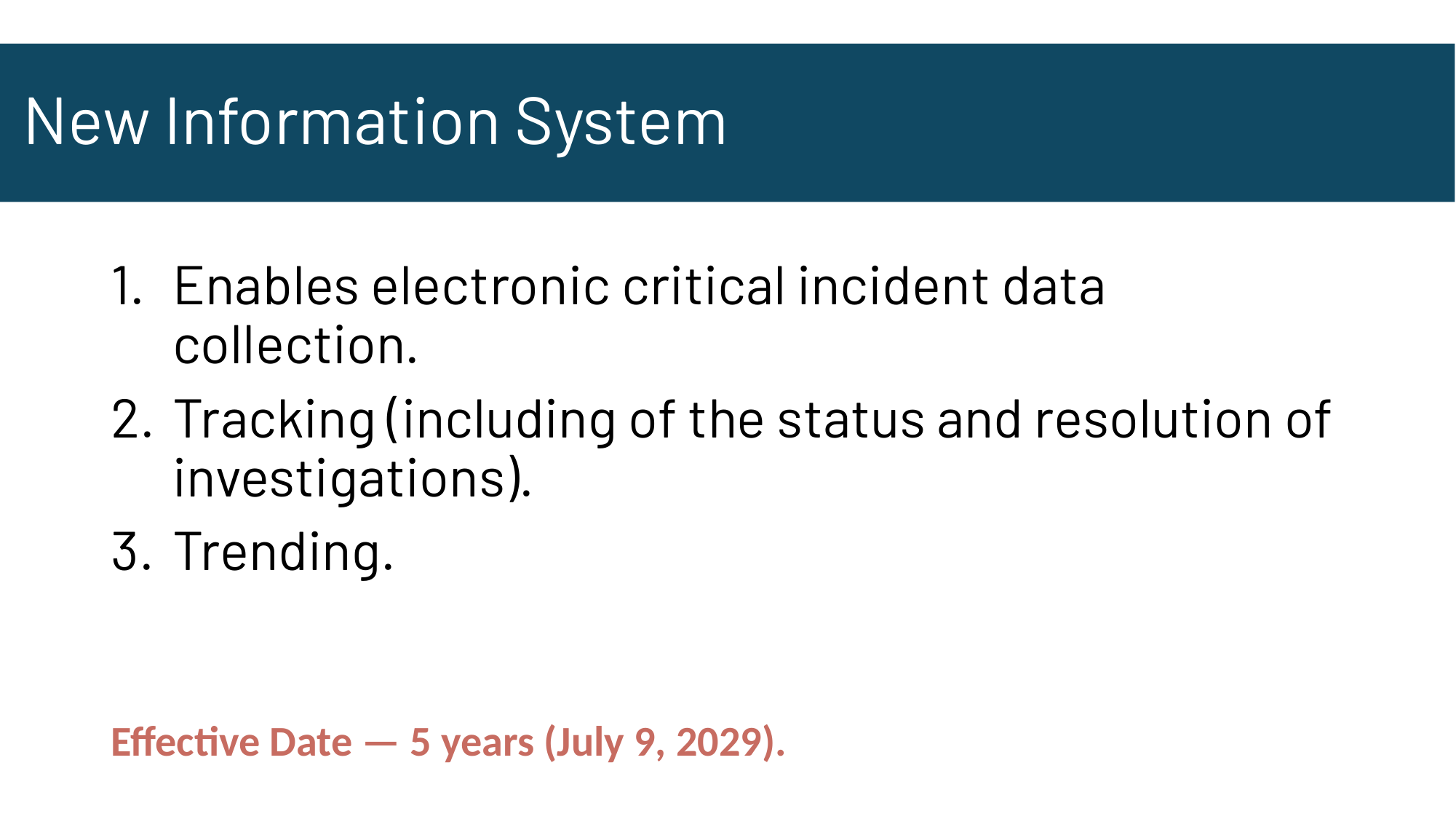

# New Information System

Enables electronic critical incident data collection.
Tracking (including of the status and resolution of investigations).
Trending.

Effective Date — 5 years (July 9, 2029).